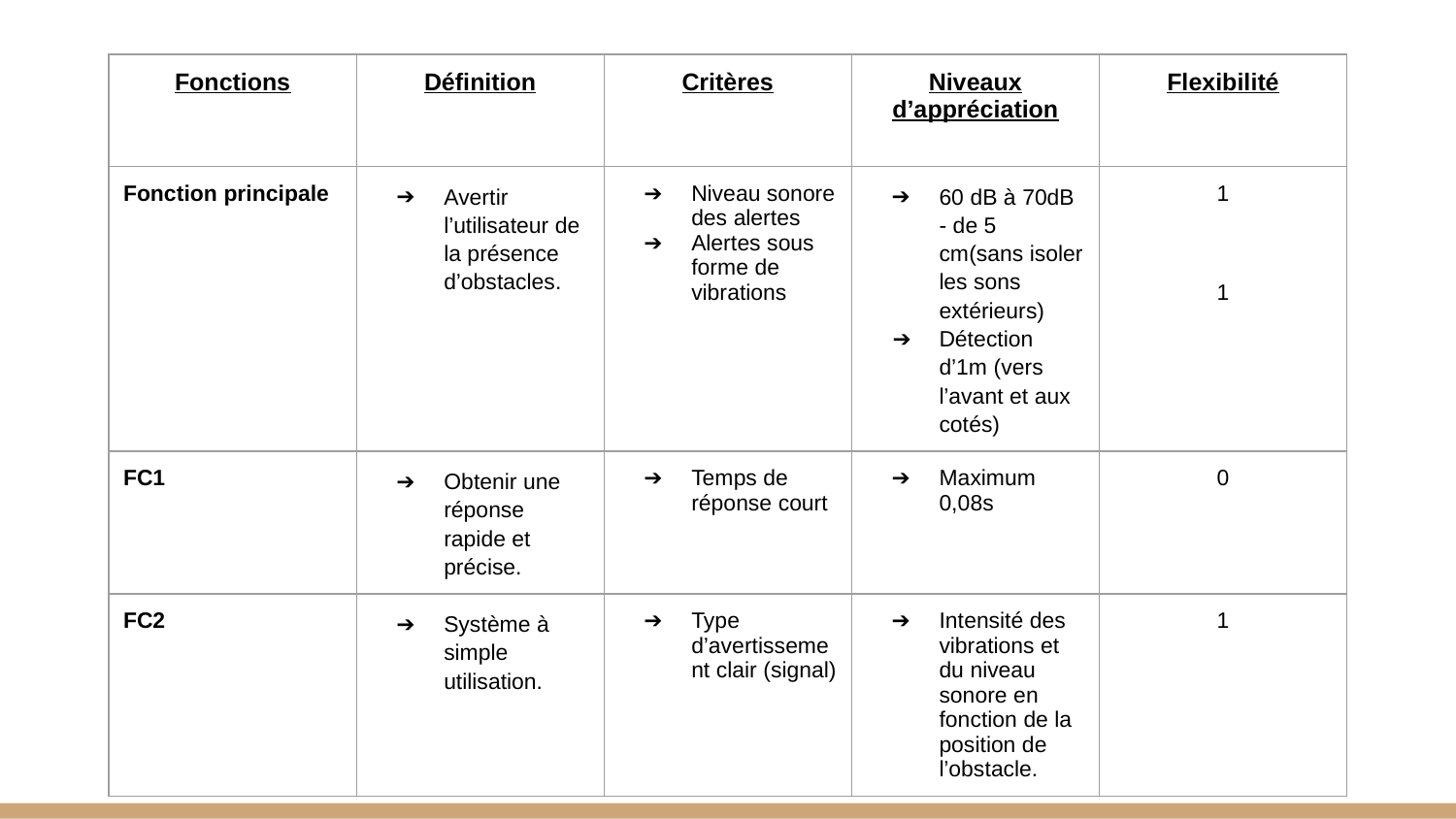

| Fonctions | Définition | Critères | Niveaux d’appréciation | Flexibilité |
| --- | --- | --- | --- | --- |
| Fonction principale | Avertir l’utilisateur de la présence d’obstacles. | Niveau sonore des alertes Alertes sous forme de vibrations | 60 dB à 70dB - de 5 cm(sans isoler les sons extérieurs) Détection d’1m (vers l’avant et aux cotés) | 1 1 |
| FC1 | Obtenir une réponse rapide et précise. | Temps de réponse court | Maximum 0,08s | 0 |
| FC2 | Système à simple utilisation. | Type d’avertissement clair (signal) | Intensité des vibrations et du niveau sonore en fonction de la position de l’obstacle. | 1 |